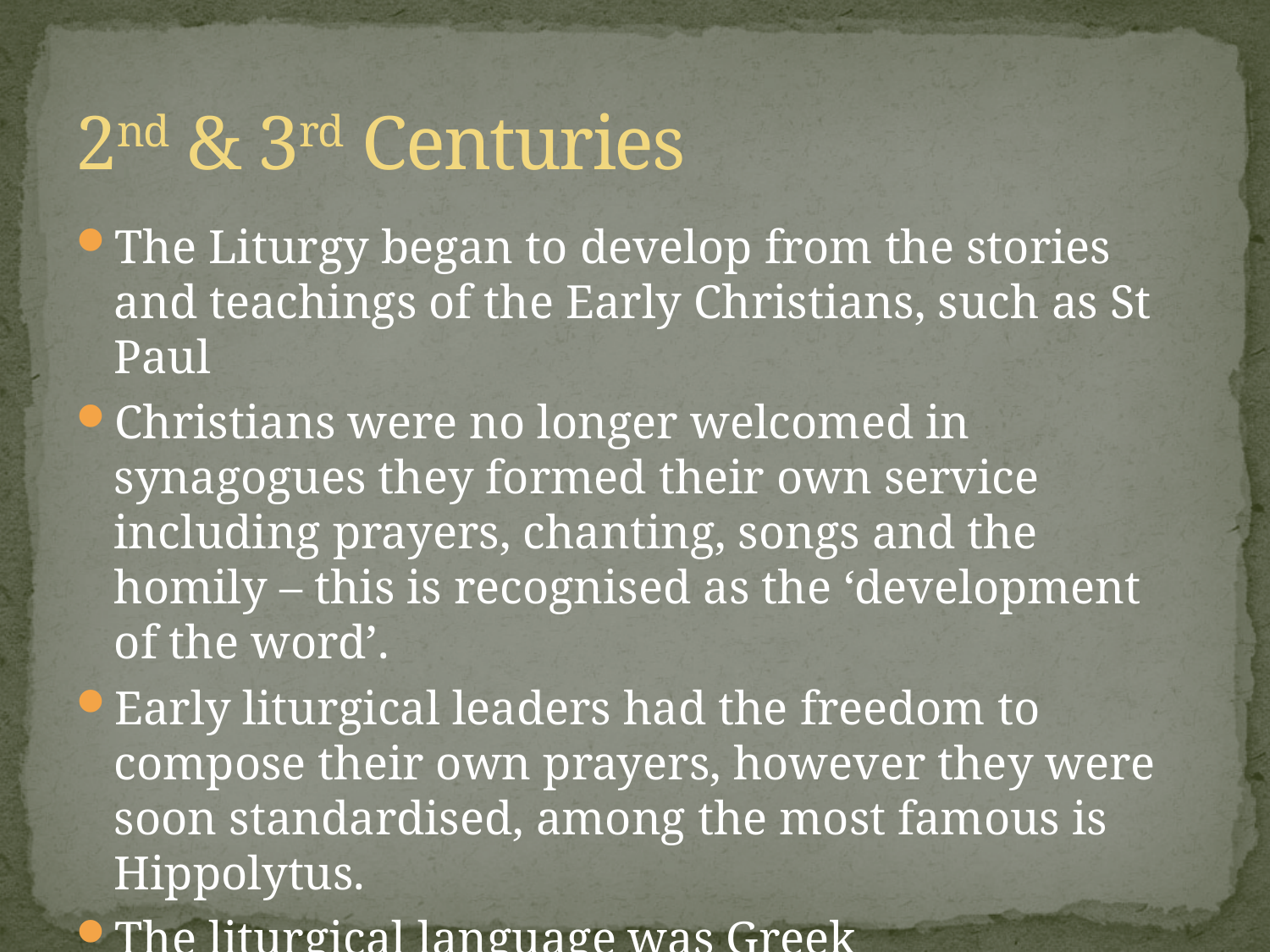

# 2nd & 3rd Centuries
The Liturgy began to develop from the stories and teachings of the Early Christians, such as St Paul
Christians were no longer welcomed in synagogues they formed their own service including prayers, chanting, songs and the homily – this is recognised as the ‘development of the word’.
Early liturgical leaders had the freedom to compose their own prayers, however they were soon standardised, among the most famous is Hippolytus.
The liturgical language was Greek